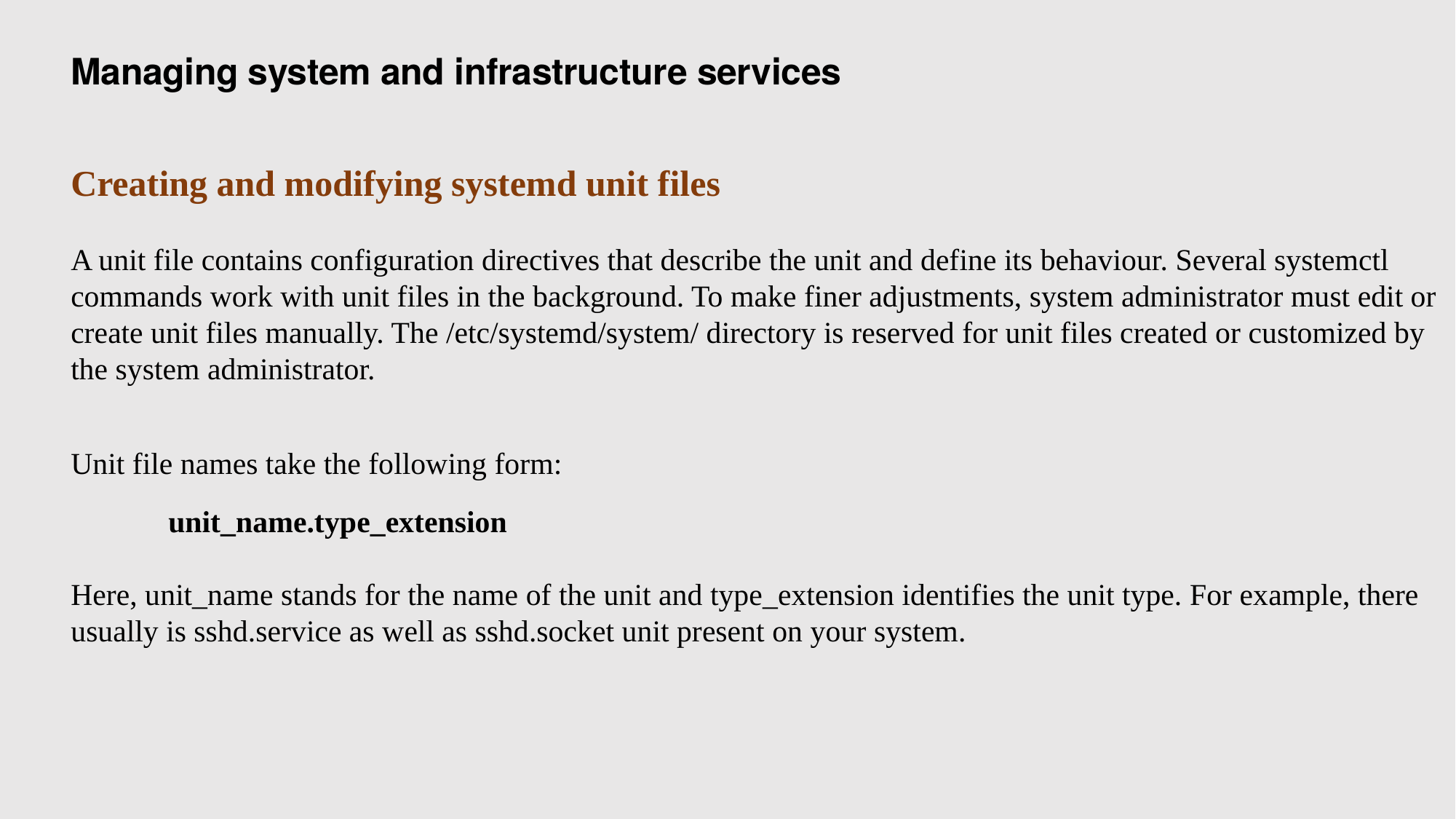

Managing system and infrastructure services
Creating and modifying systemd unit files

A unit file contains configuration directives that describe the unit and define its behaviour. Several systemctl commands work with unit files in the background. To make finer adjustments, system administrator must edit or create unit files manually. The /etc/systemd/system/ directory is reserved for unit files created or customized by the system administrator.

Unit file names take the following form:
unit_name.type_extension

Here, unit_name stands for the name of the unit and type_extension identifies the unit type. For example, there usually is sshd.service as well as sshd.socket unit present on your system.
18